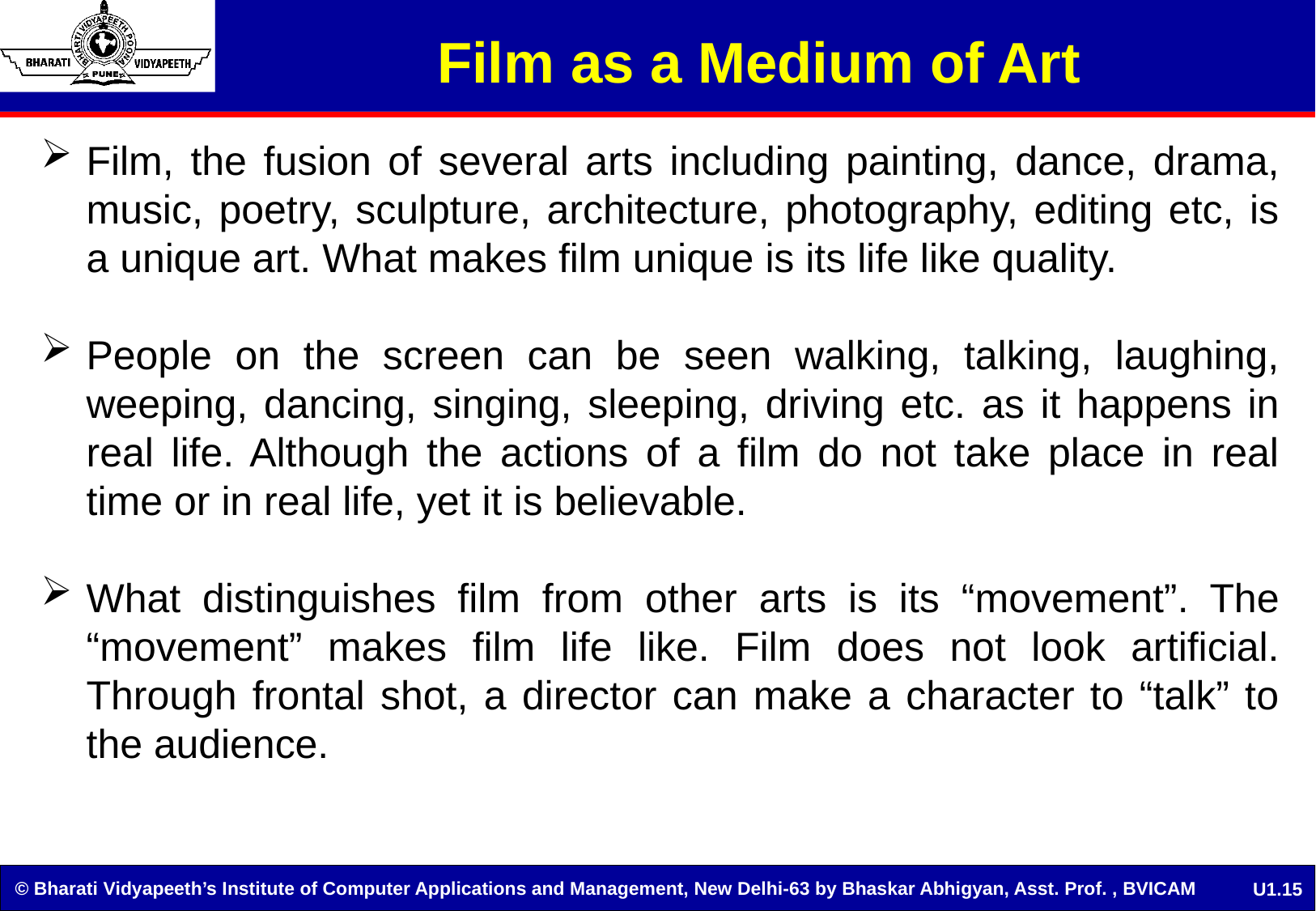

# Film as a Medium of Art
Film, the fusion of several arts including painting, dance, drama, music, poetry, sculpture, architecture, photography, editing etc, is a unique art. What makes film unique is its life like quality.

People on the screen can be seen walking, talking, laughing, weeping, dancing, singing, sleeping, driving etc. as it happens in real life. Although the actions of a film do not take place in real time or in real life, yet it is believable.

What distinguishes film from other arts is its “movement”. The “movement” makes film life like. Film does not look artificial. Through frontal shot, a director can make a character to “talk” to the audience.